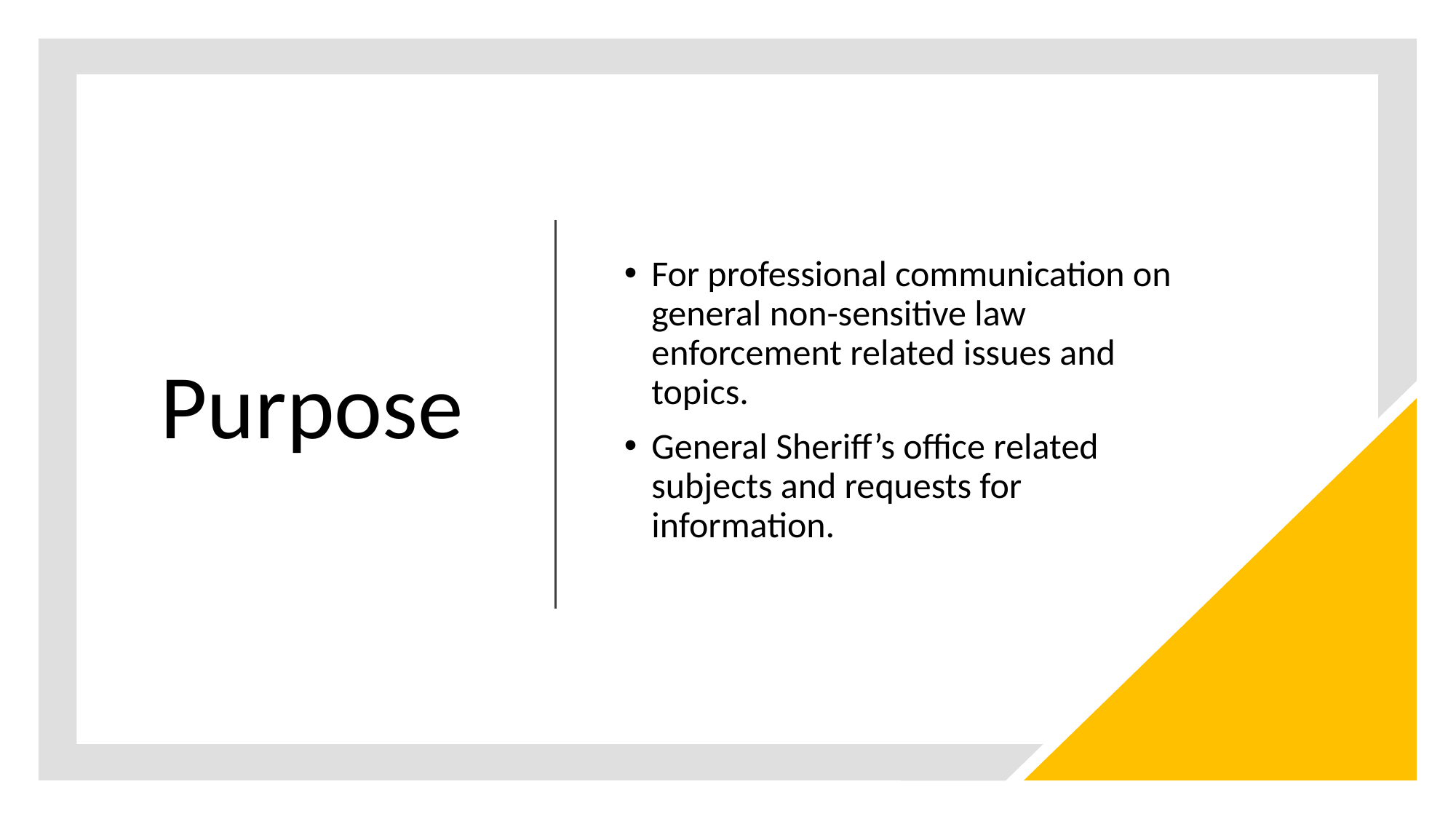

# Purpose
For professional communication on general non-sensitive law enforcement related issues and topics.
General Sheriff’s office related subjects and requests for information.